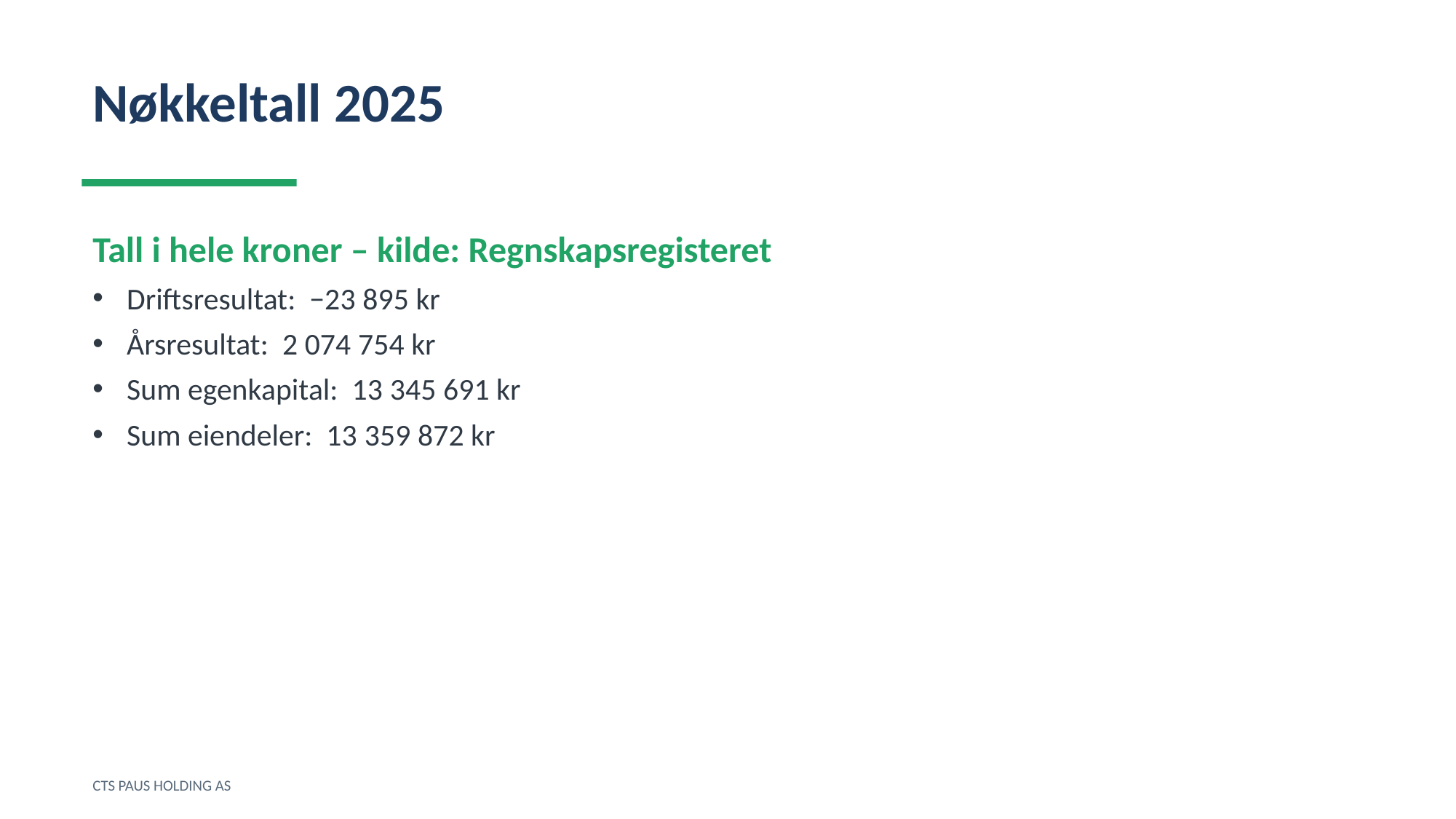

Nøkkeltall 2025

Tall i hele kroner – kilde: Regnskapsregisteret
Driftsresultat:  −23 895 kr
Årsresultat:  2 074 754 kr
Sum egenkapital:  13 345 691 kr
Sum eiendeler:  13 359 872 kr
CTS PAUS HOLDING AS